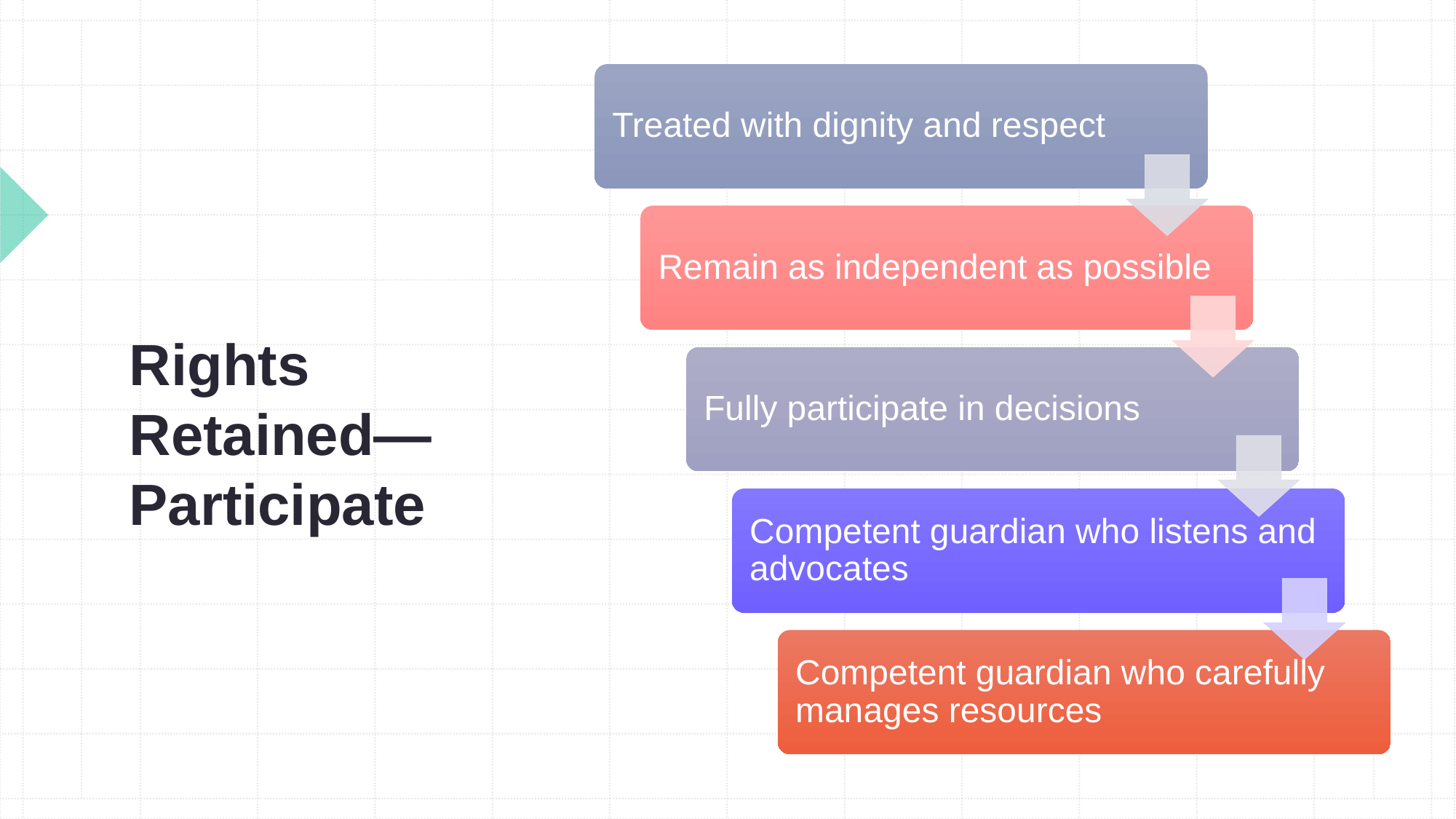

Treated with dignity and respect
Remain as independent as possible
Fully participate in decisions
Competent guardian who listens and advocates
Competent guardian who carefully manages resources

# Rights Retained— Participate